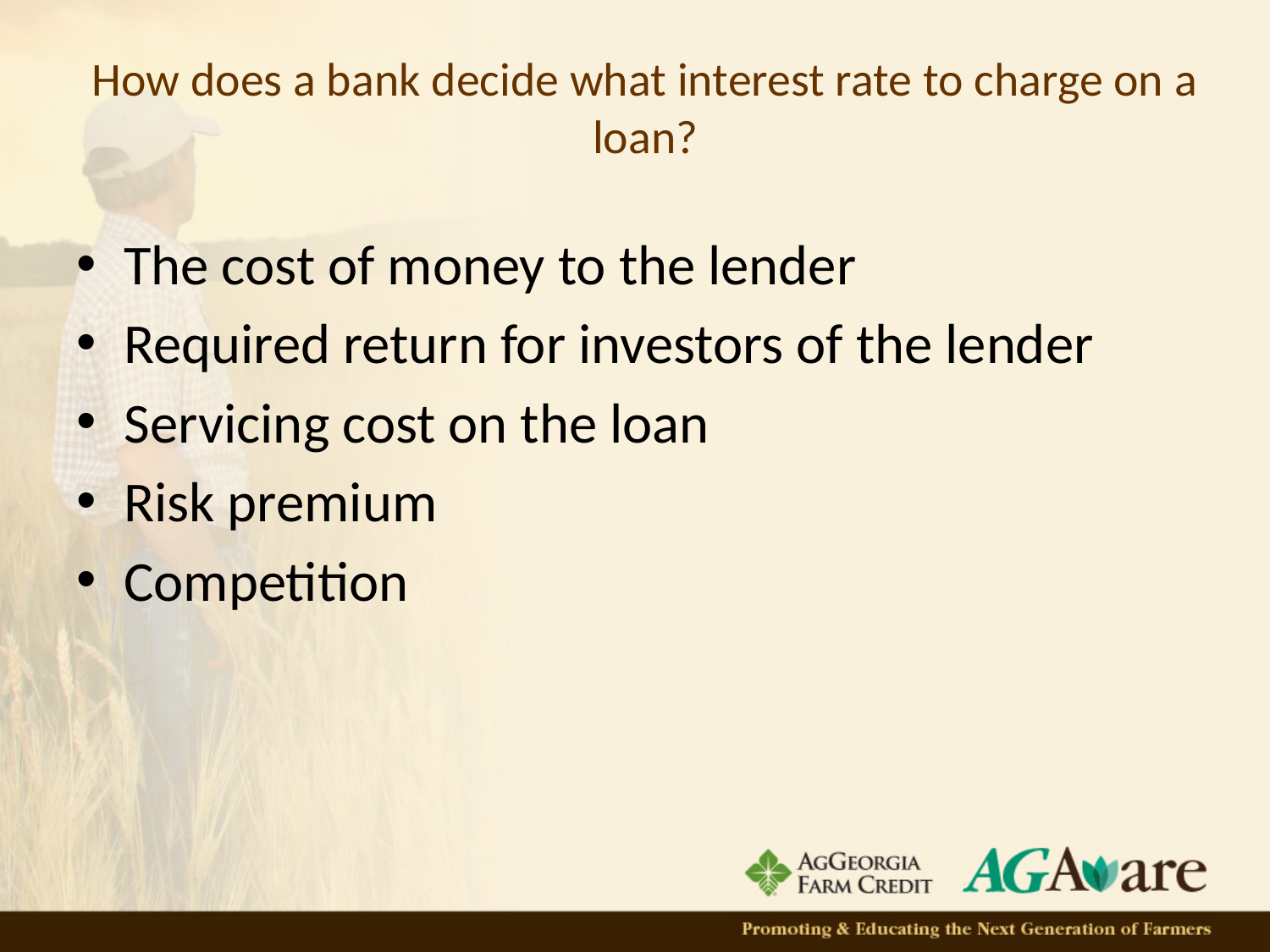

# How does a bank decide what interest rate to charge on a loan?
The cost of money to the lender
Required return for investors of the lender
Servicing cost on the loan
Risk premium
Competition